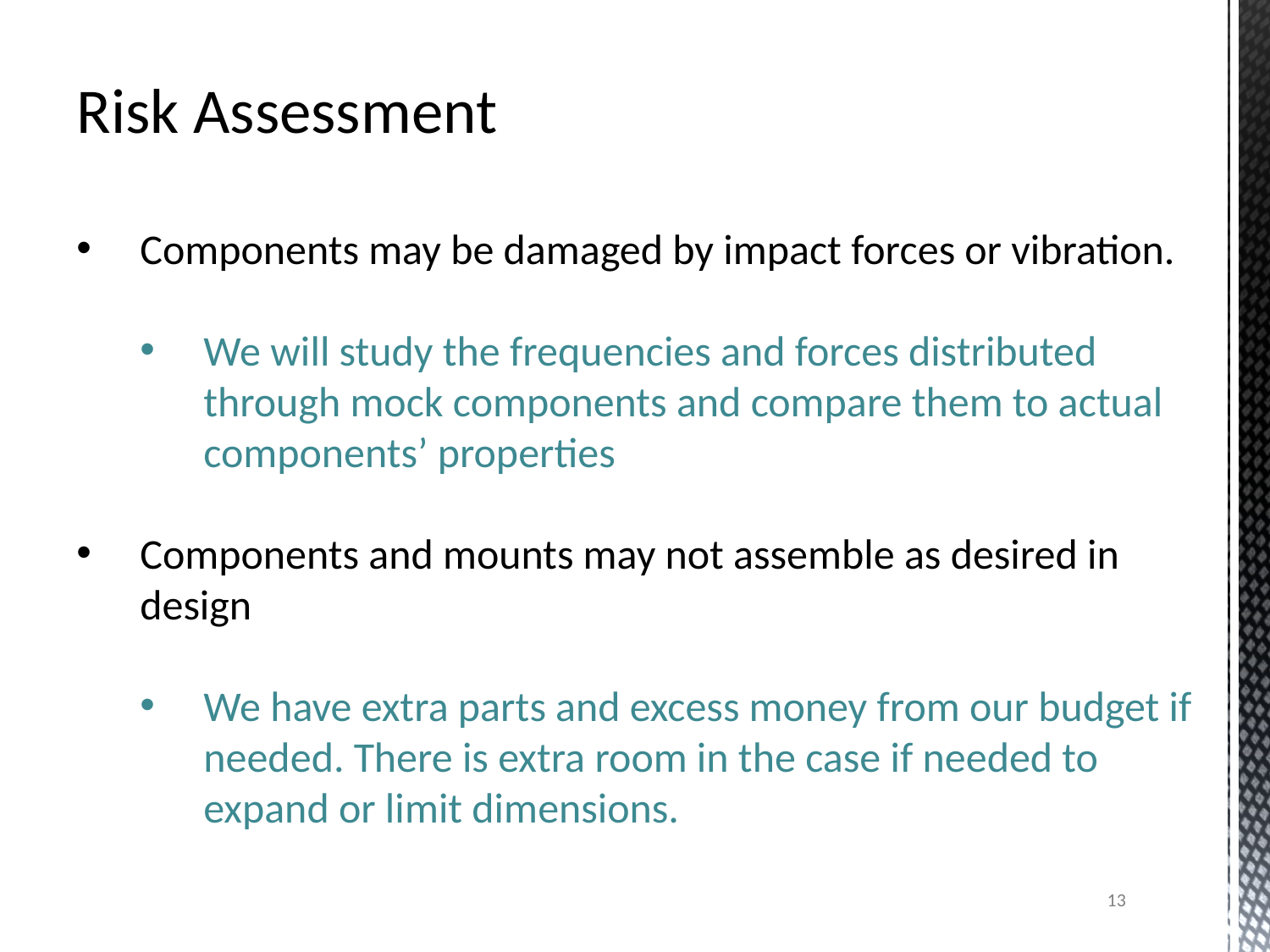

Risk Assessment

Components may be damaged by impact forces or vibration.

We will study the frequencies and forces distributed through mock components and compare them to actual components’ properties

Components and mounts may not assemble as desired in design

We have extra parts and excess money from our budget if needed. There is extra room in the case if needed to expand or limit dimensions.

13